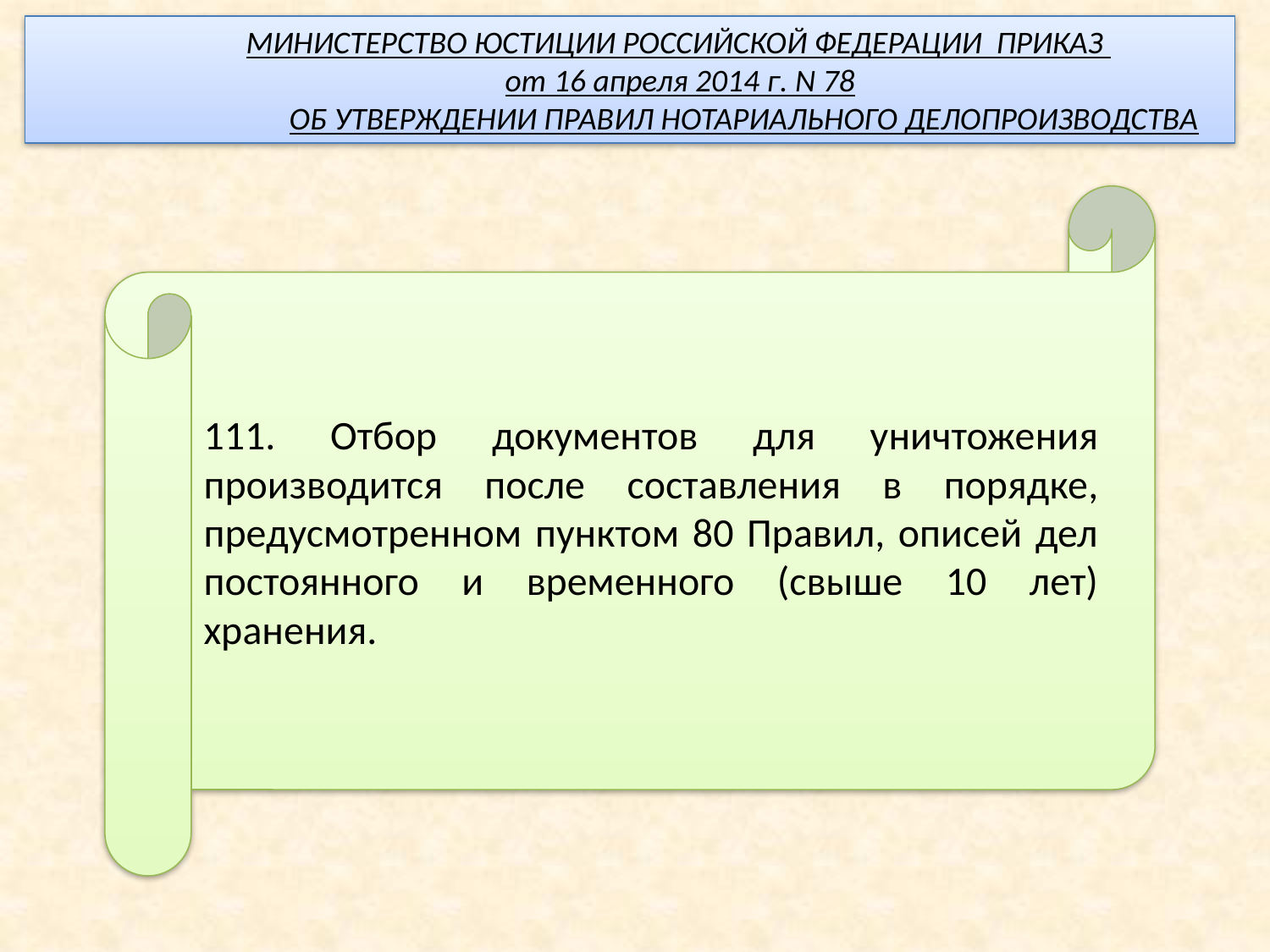

МИНИСТЕРСТВО ЮСТИЦИИ РОССИЙСКОЙ ФЕДЕРАЦИИ  ПРИКАЗ
                                                                 от 16 апреля 2014 г. N 78
                                   ОБ УТВЕРЖДЕНИИ ПРАВИЛ НОТАРИАЛЬНОГО ДЕЛОПРОИЗВОДСТВА
111. Отбор документов для уничтожения производится после составления в порядке, предусмотренном пунктом 80 Правил, описей дел постоянного и временного (свыше 10 лет) хранения.